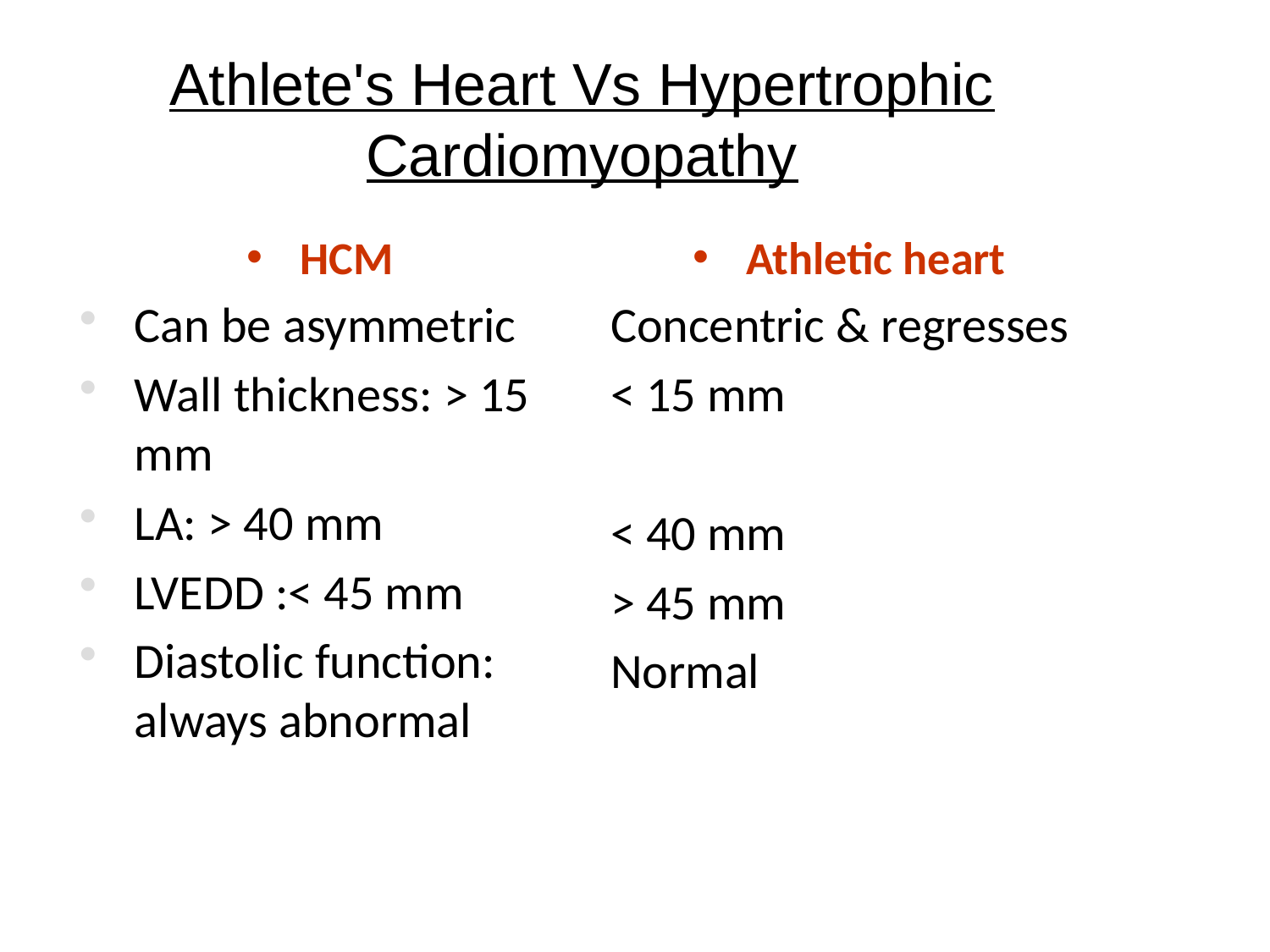

Athlete's Heart Vs Hypertrophic Cardiomyopathy
HCM
Can be asymmetric
Wall thickness: > 15 mm
LA: > 40 mm
LVEDD :< 45 mm
Diastolic function: always abnormal
Athletic heart
Concentric & regresses
< 15 mm

< 40 mm
> 45 mm
Normal